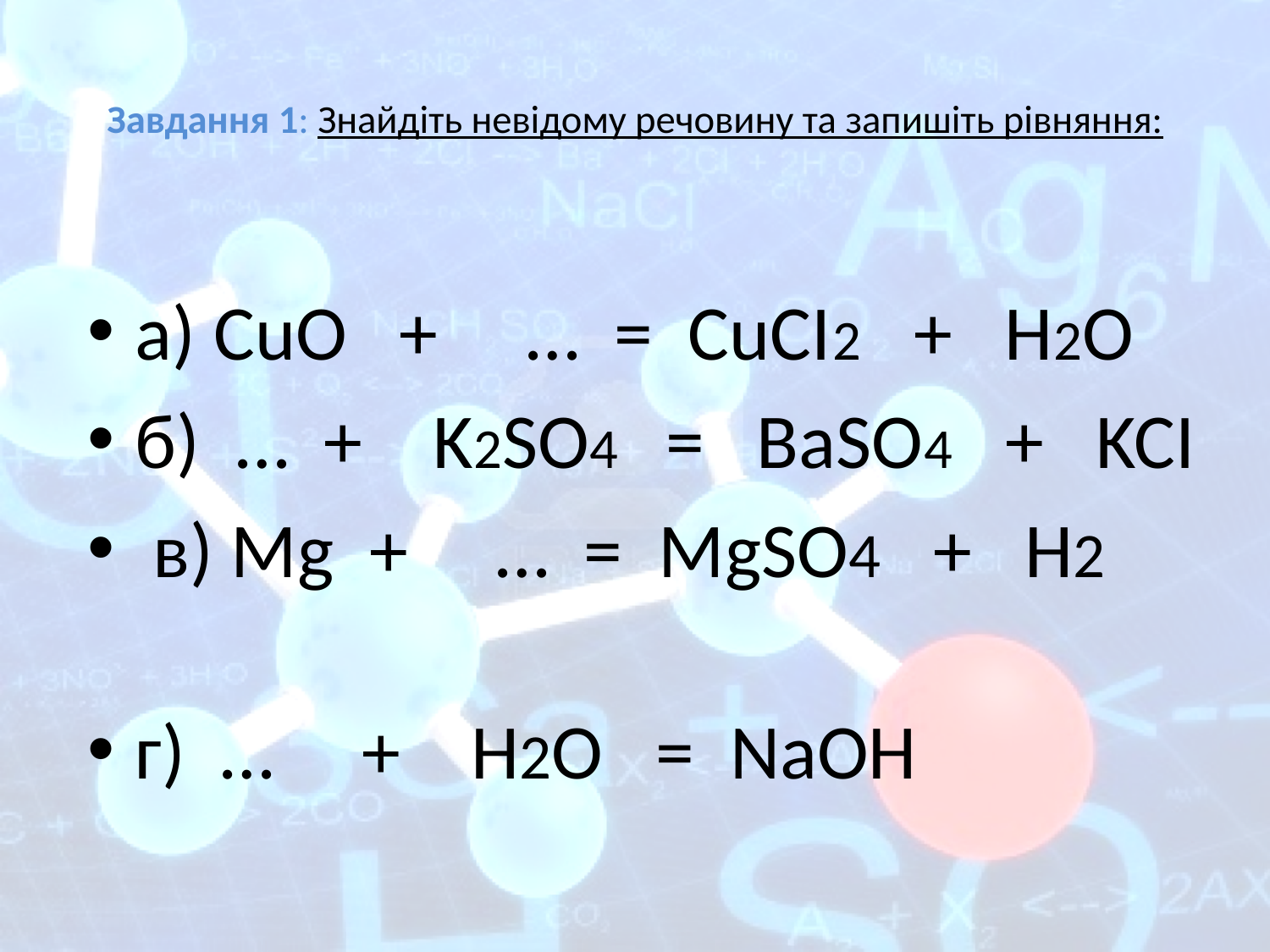

# Завдання 1: Знайдіть невідому речовину та запишіть рівняння:
а) CuO   +     …  =  CuCI2   +   H2O
б)  …  +    K2SO4   =   BaSO4   +   KCI
 в) Mg  +     …  =  MgSO4   +   H2
г)  …     +    H2O   =  NaOH